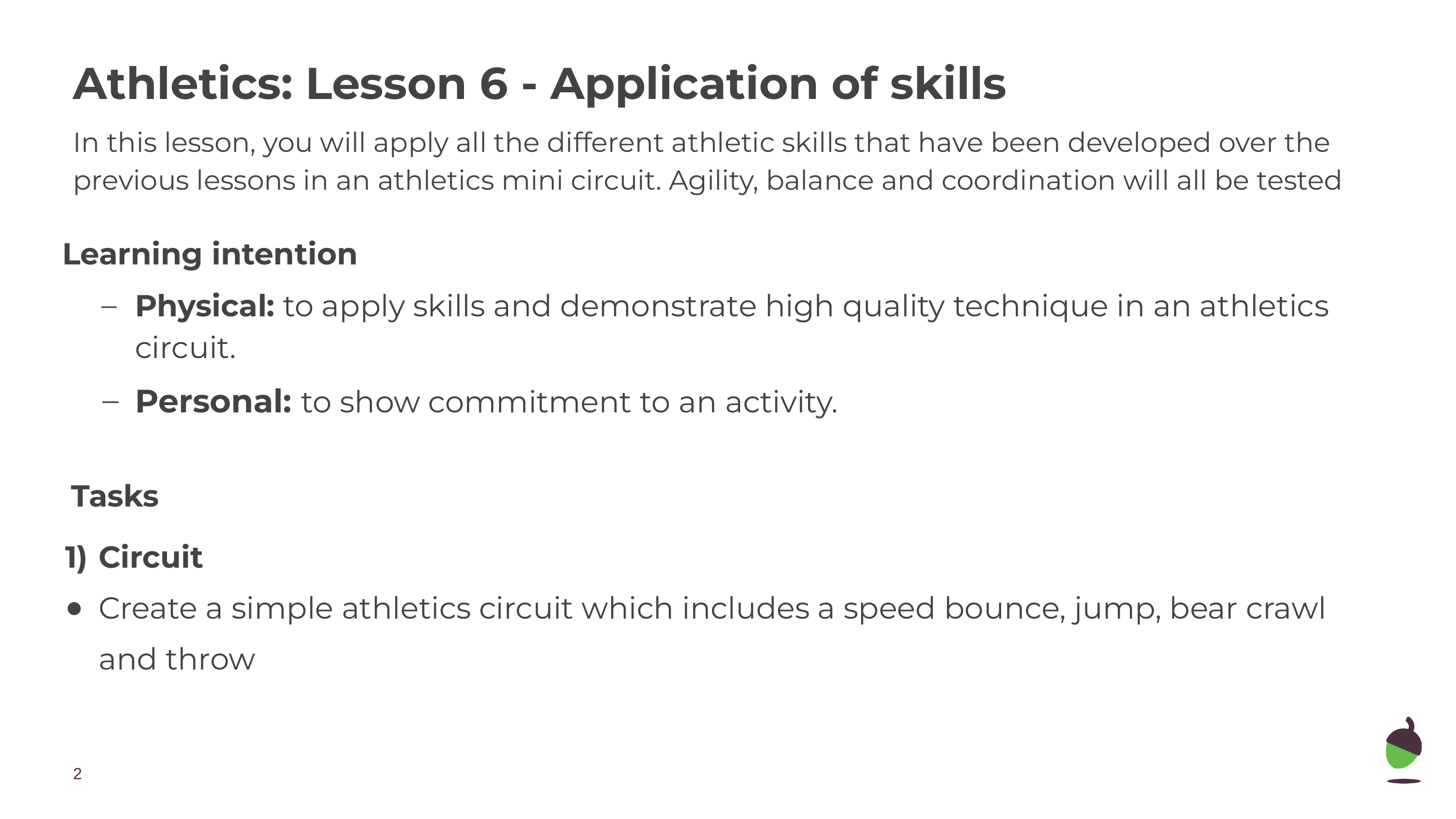

# Athletics: Lesson 6 - Application of skills
In this lesson, you will apply all the different athletic skills that have been developed over the previous lessons in an athletics mini circuit. Agility, balance and coordination will all be tested

Learning intention
Physical: to apply skills and demonstrate high quality technique in an athletics circuit.
Personal: to show commitment to an activity.

 Tasks
Circuit
Create a simple athletics circuit which includes a speed bounce, jump, bear crawl and throw

2